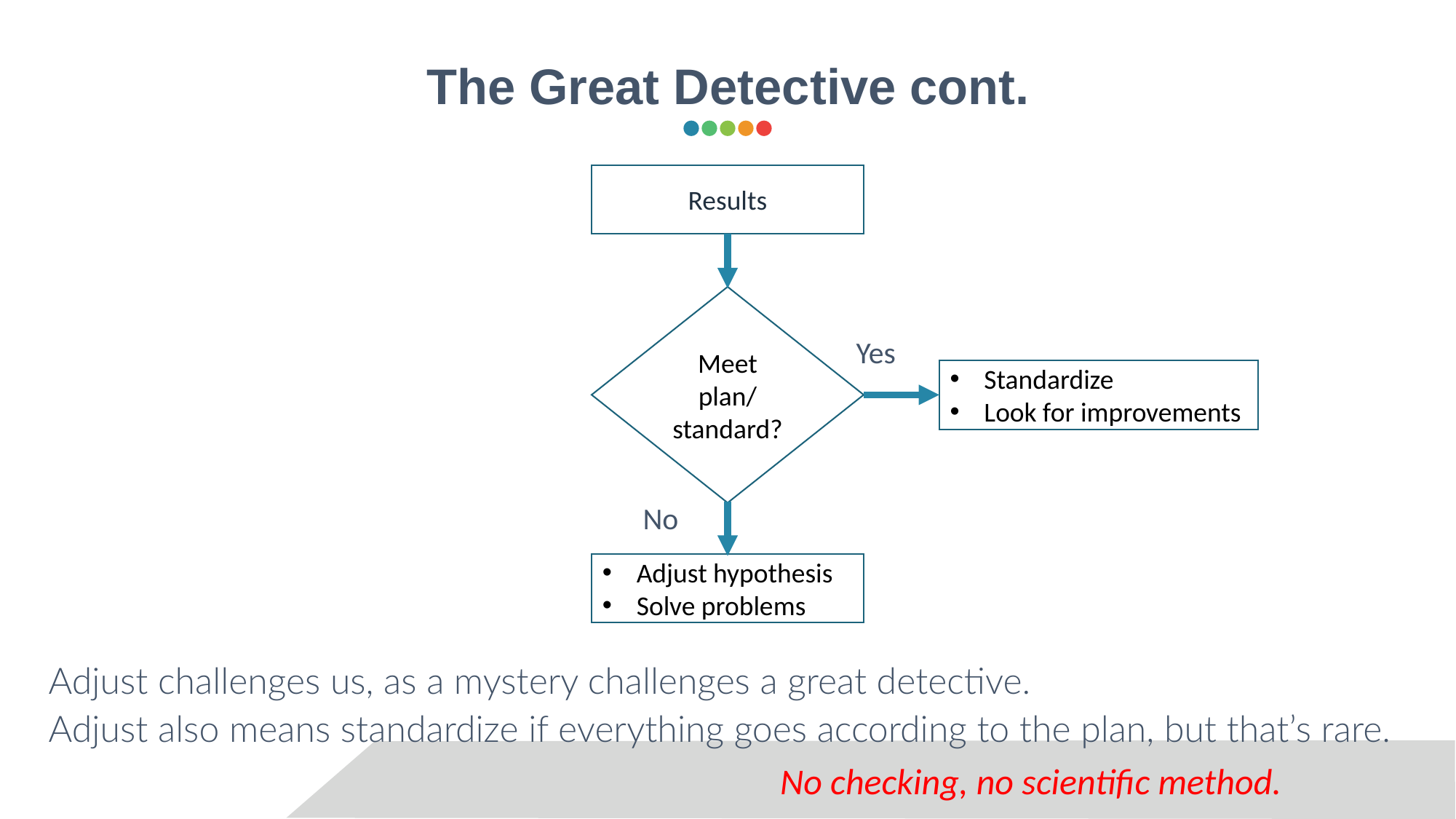

The Great Detective cont.

Results
Meet plan/ standard?
Yes
Standardize
Look for improvements
No
Adjust hypothesis
Solve problems
Adjust challenges us, as a mystery challenges a great detective.
Adjust also means standardize if everything goes according to the plan, but that’s rare.
No checking, no scientific method.